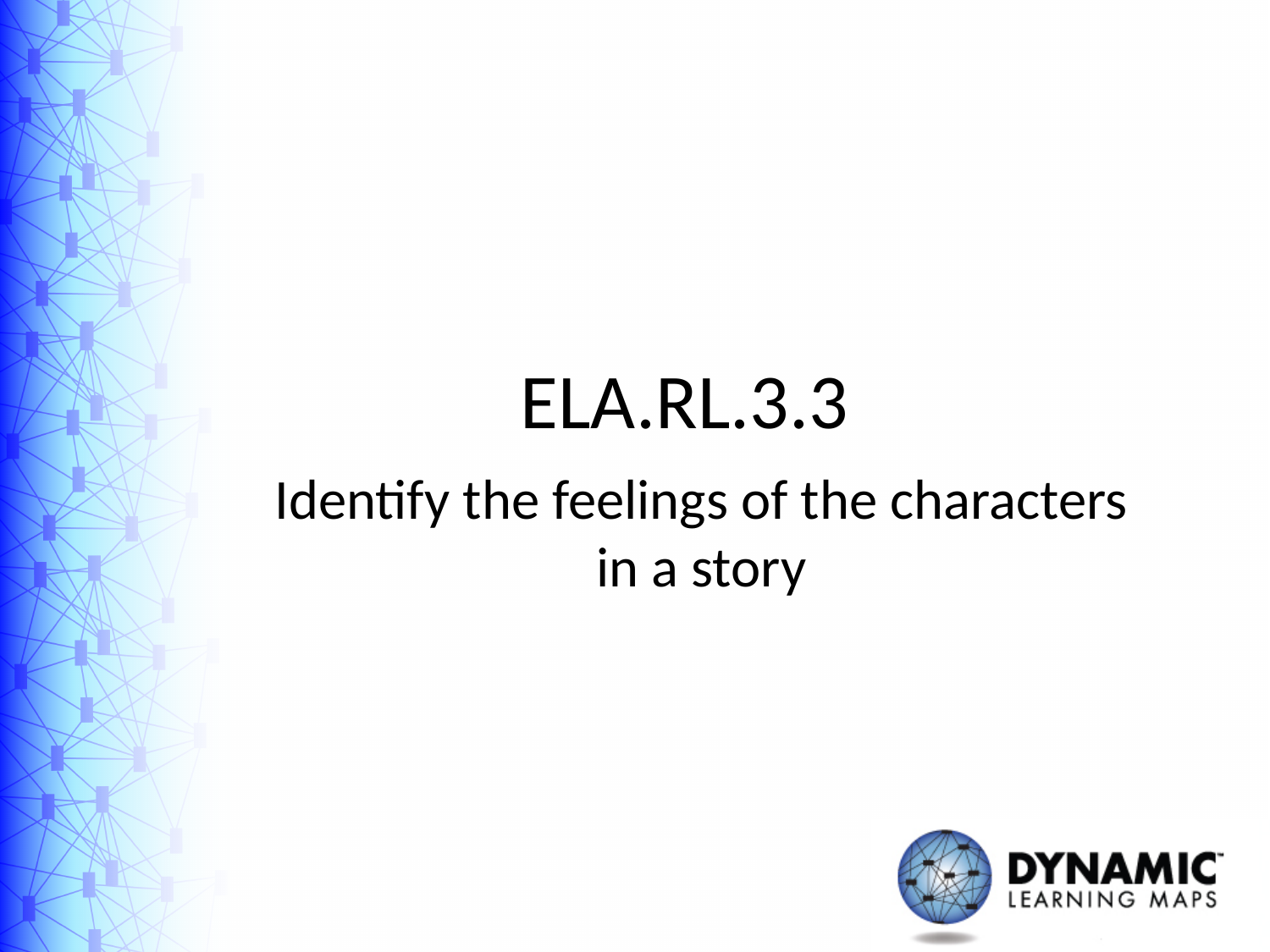

# ELA.RL.3.3
Identify the feelings of the characters in a story